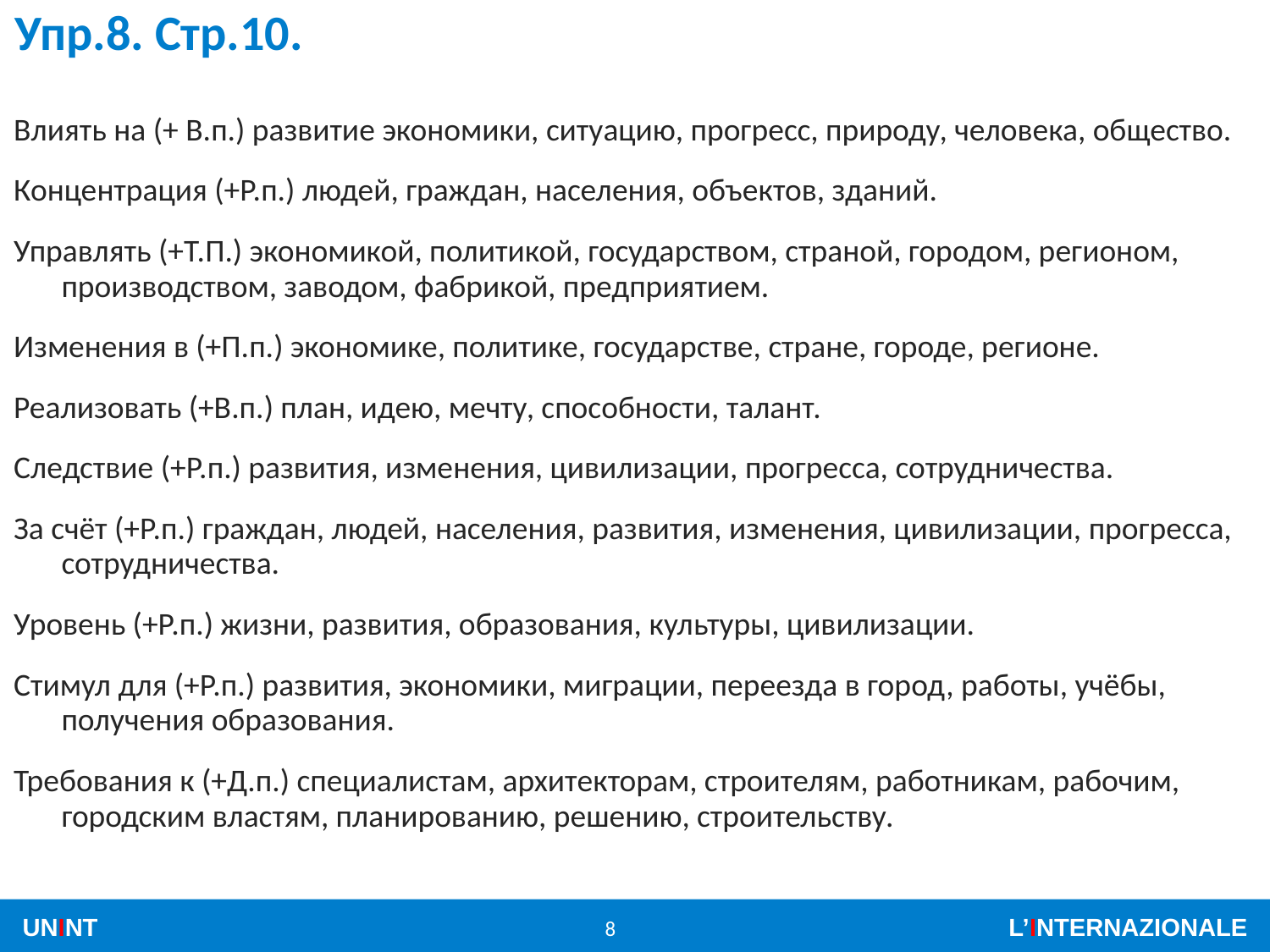

# Упр.8. Стр.10.
Влиять на (+ В.п.) развитие экономики, ситуацию, прогресс, природу, человека, общество.
Концентрация (+Р.п.) людей, граждан, населения, объектов, зданий.
Управлять (+Т.П.) экономикой, политикой, государством, страной, городом, регионом, производством, заводом, фабрикой, предприятием.
Изменения в (+П.п.) экономике, политике, государстве, стране, городе, регионе.
Реализовать (+В.п.) план, идею, мечту, способности, талант.
Следствие (+Р.п.) развития, изменения, цивилизации, прогресса, сотрудничества.
За счёт (+Р.п.) граждан, людей, населения, развития, изменения, цивилизации, прогресса, сотрудничества.
Уровень (+Р.п.) жизни, развития, образования, культуры, цивилизации.
Стимул для (+Р.п.) развития, экономики, миграции, переезда в город, работы, учёбы, получения образования.
Требования к (+Д.п.) специалистам, архитекторам, строителям, работникам, рабочим, городским властям, планированию, решению, строительству.
8